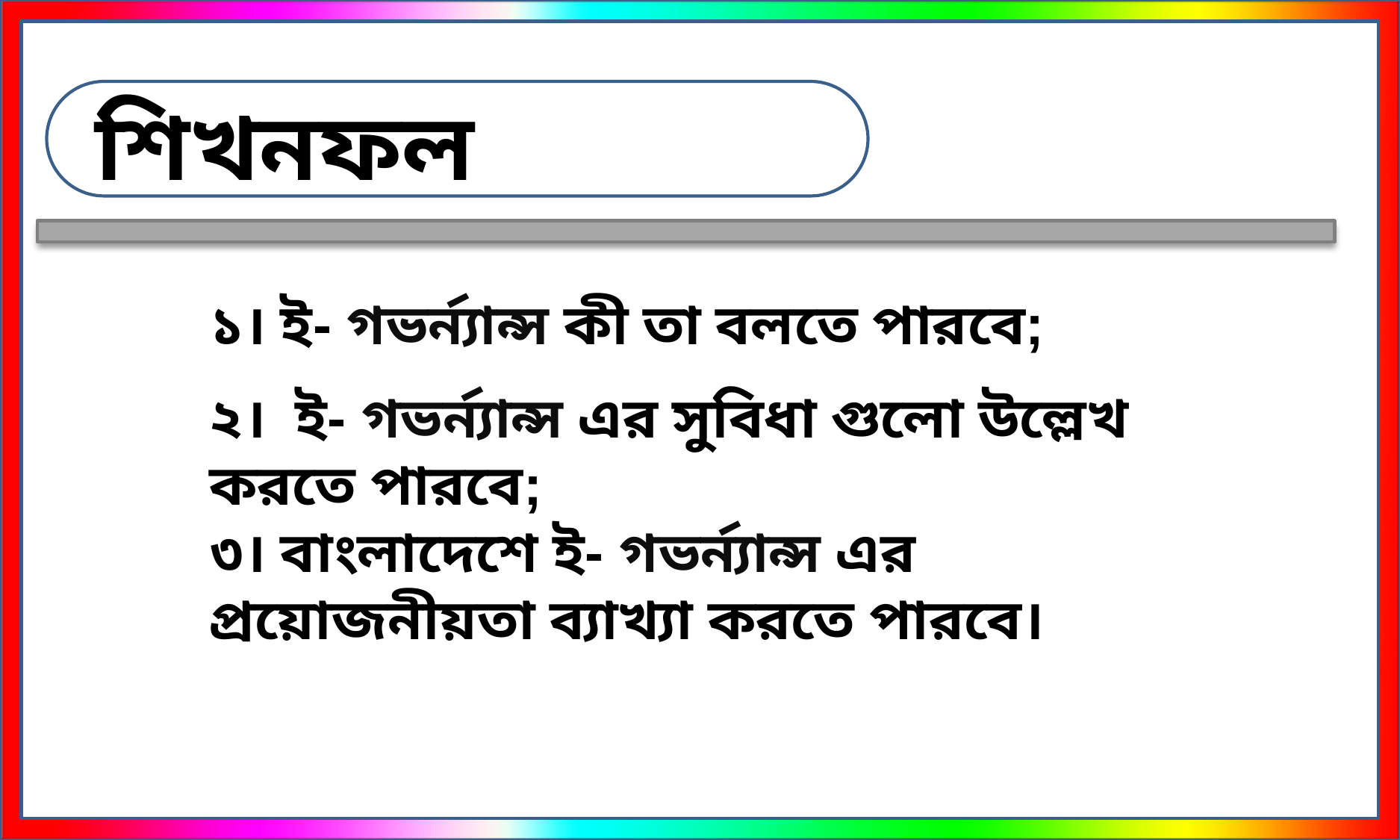

শিখনফল

১। ই- গভর্ন্যান্স কী তা বলতে পারবে;

২।  ই- গভর্ন্যান্স এর সুবিধা গুলো উল্লেখ করতে পারবে;
৩। বাংলাদেশে ই- গভর্ন্যান্স এর প্রয়োজনীয়তা ব্যাখ্যা করতে পারবে।